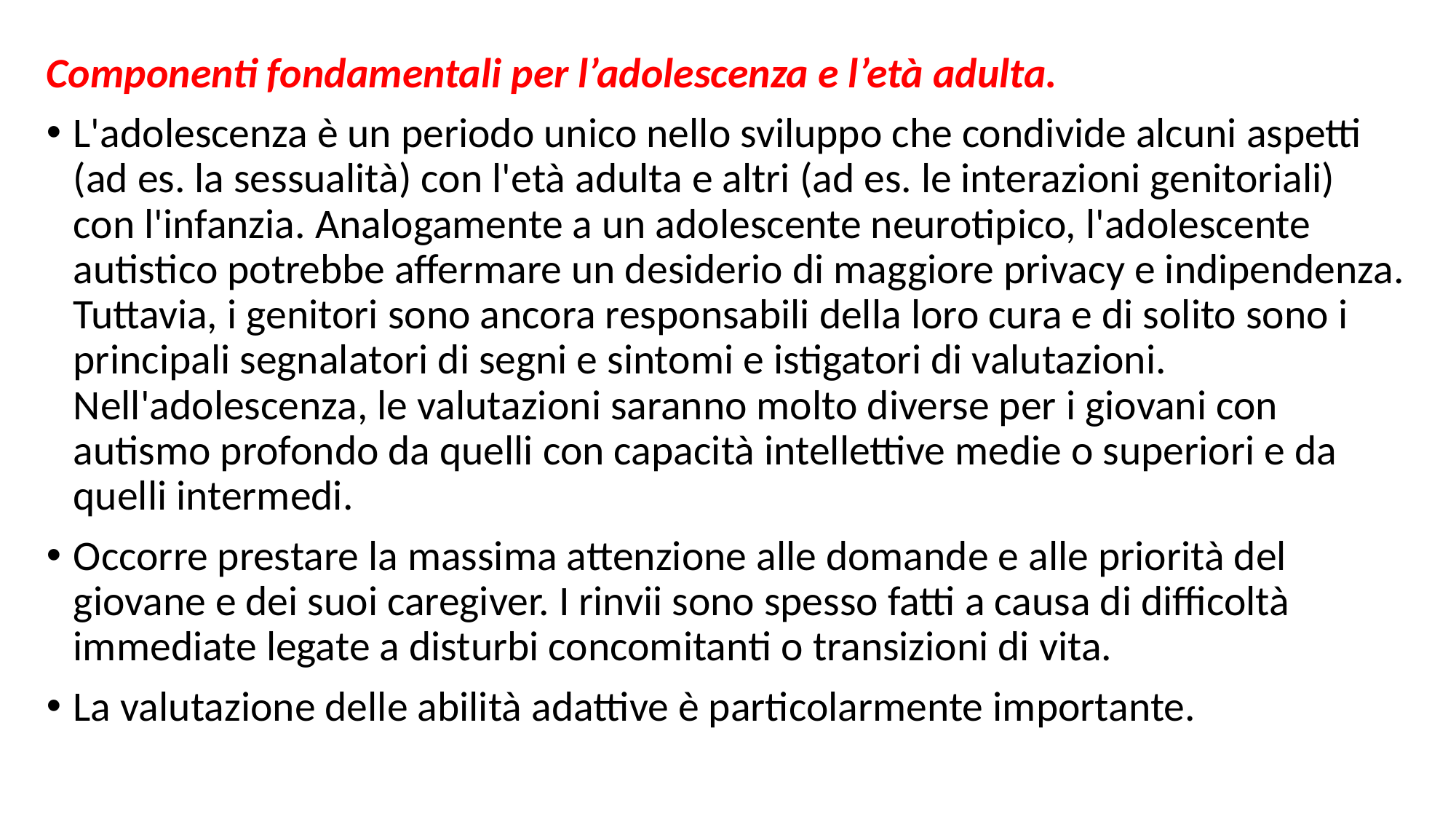

Componenti fondamentali per l’adolescenza e l’età adulta.
L'adolescenza è un periodo unico nello sviluppo che condivide alcuni aspetti (ad es. la sessualità) con l'età adulta e altri (ad es. le interazioni genitoriali) con l'infanzia. Analogamente a un adolescente neurotipico, l'adolescente autistico potrebbe affermare un desiderio di maggiore privacy e indipendenza. Tuttavia, i genitori sono ancora responsabili della loro cura e di solito sono i principali segnalatori di segni e sintomi e istigatori di valutazioni. Nell'adolescenza, le valutazioni saranno molto diverse per i giovani con autismo profondo da quelli con capacità intellettive medie o superiori e da quelli intermedi.
Occorre prestare la massima attenzione alle domande e alle priorità del giovane e dei suoi caregiver. I rinvii sono spesso fatti a causa di difficoltà immediate legate a disturbi concomitanti o transizioni di vita.
La valutazione delle abilità adattive è particolarmente importante.